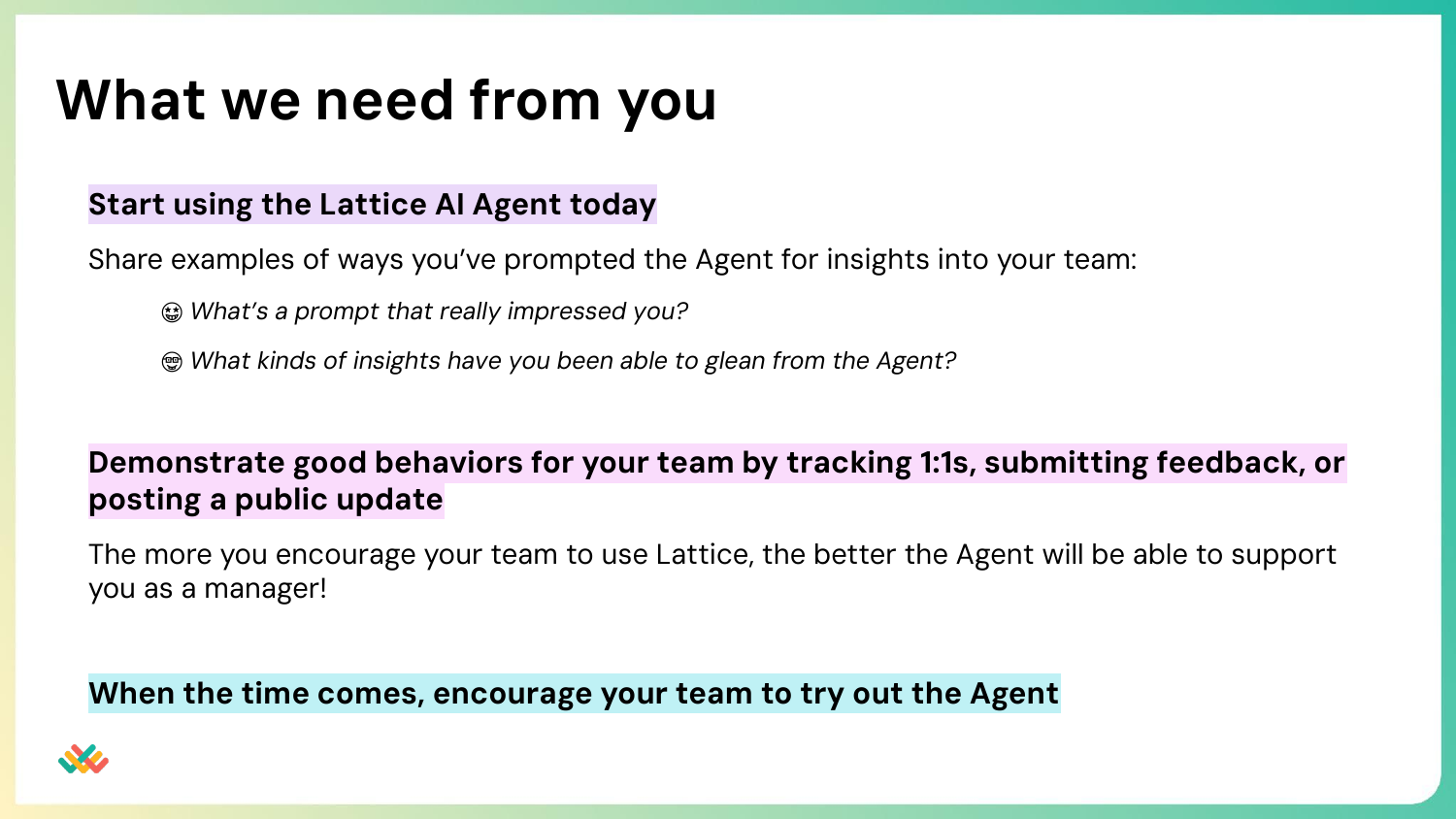

# What we need from you
Start using the Lattice AI Agent today
Share examples of ways you’ve prompted the Agent for insights into your team:
🤩 What’s a prompt that really impressed you?
🤓 What kinds of insights have you been able to glean from the Agent?

Demonstrate good behaviors for your team by tracking 1:1s, submitting feedback, or posting a public update
The more you encourage your team to use Lattice, the better the Agent will be able to support you as a manager!

When the time comes, encourage your team to try out the Agent